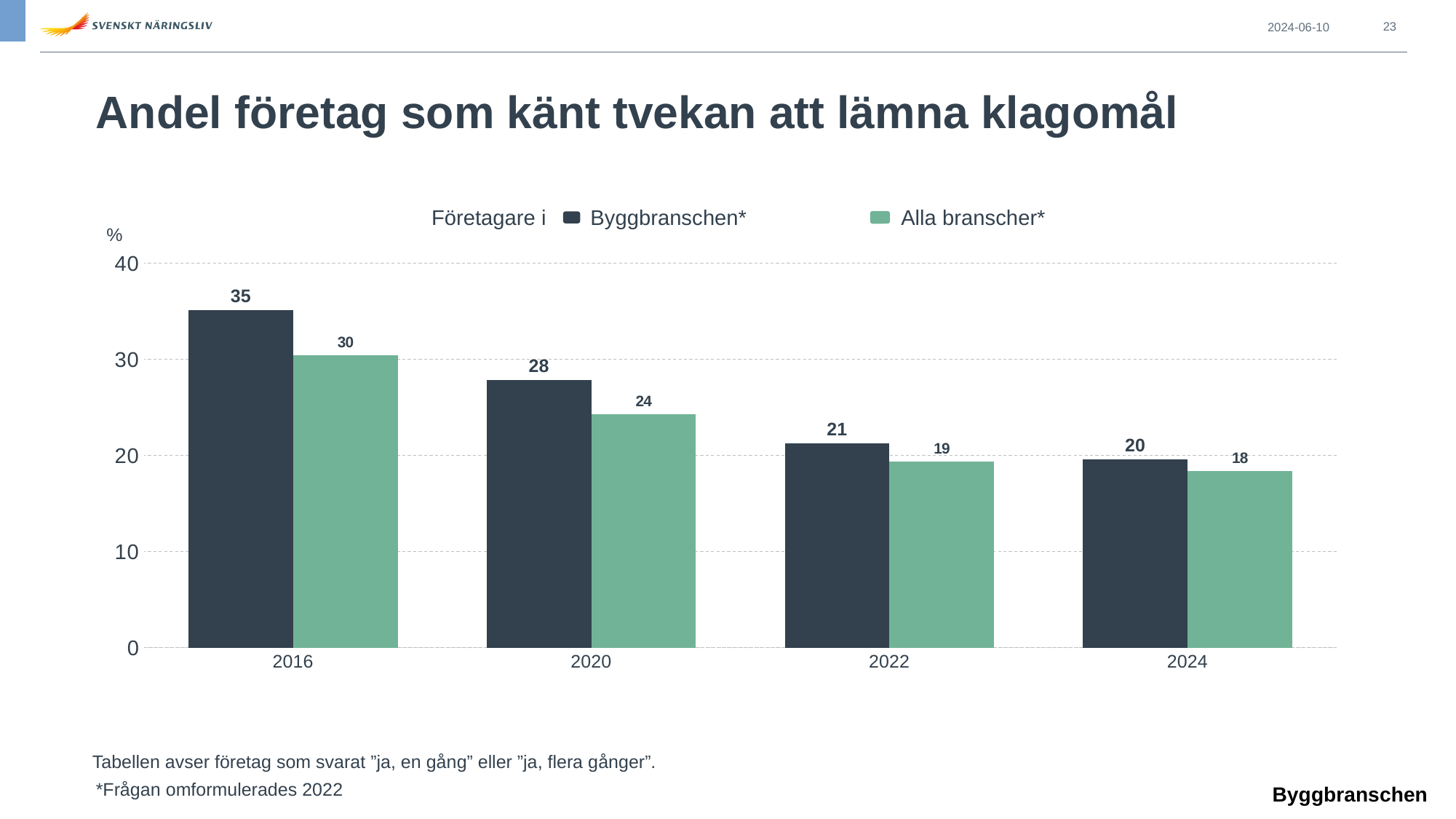

2024-06-10
23
Andel företag som känt tvekan att lämna klagomål

### Chart

| Category | bransch | Sverige |
|---|---|---|
| 2016 | 35.127626324014585 | 30.4212673639219 |
| 2020 | 27.908105484549427 | 24.2733154489506 |
| 2022 | 21.29516227801592 | 19.41375984068208 |
| 2024 | 19.63565775720472 | 18.36052253265829 |
Företagare i
Byggbranschen*
 Alla branscher*

%
Tabellen avser företag som svarat ”ja, en gång” eller ”ja, flera gånger”.
Byggbranschen
*Frågan omformulerades 2022